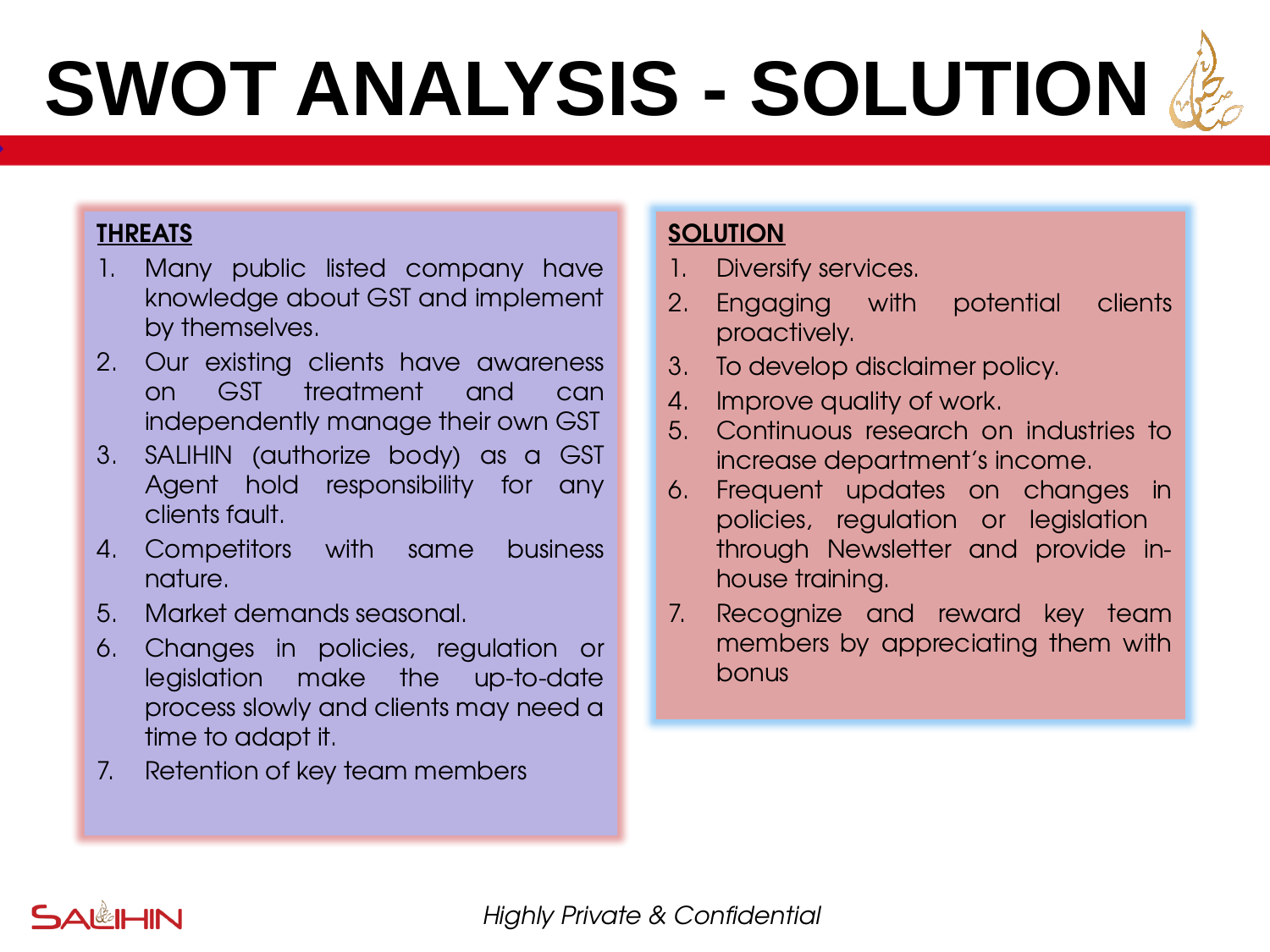

SWOT ANALYSIS - SOLUTION
THREATS
Many public listed company have knowledge about GST and implement by themselves.
Our existing clients have awareness on GST treatment and can independently manage their own GST
SALIHIN (authorize body) as a GST Agent hold responsibility for any clients fault.
Competitors with same business nature.
Market demands seasonal.
Changes in policies, regulation or legislation make the up-to-date process slowly and clients may need a time to adapt it.
Retention of key team members

SOLUTION
Diversify services.
Engaging with potential clients proactively.
To develop disclaimer policy.
Improve quality of work.
Continuous research on industries to increase department’s income.
Frequent updates on changes in policies, regulation or legislation  through Newsletter and provide in-house training.
Recognize and reward key team members by appreciating them with bonus